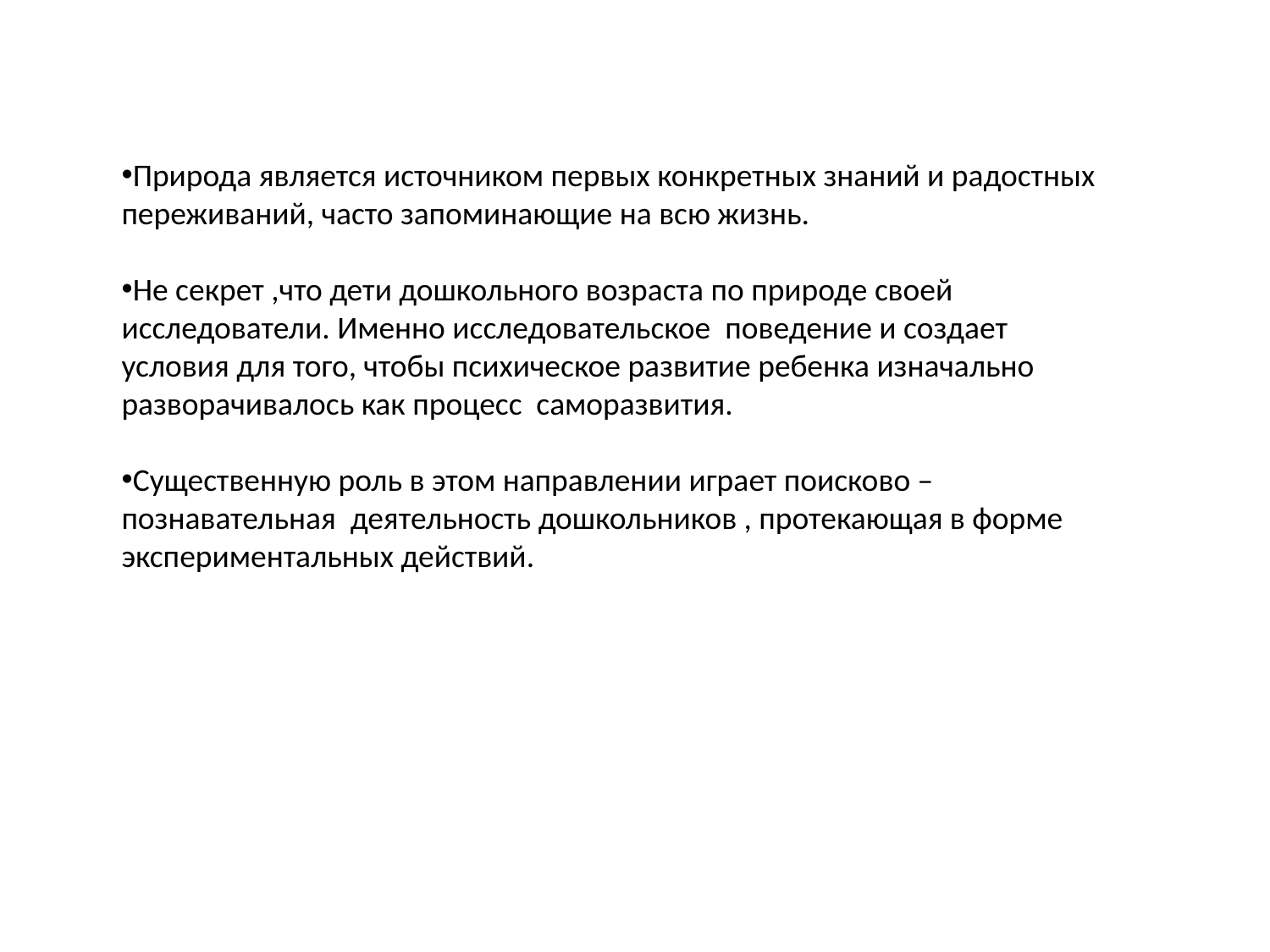

Природа является источником первых конкретных знаний и радостных переживаний, часто запоминающие на всю жизнь.

Не секрет ,что дети дошкольного возраста по природе своей исследователи. Именно исследовательское  поведение и создает условия для того, чтобы психическое развитие ребенка изначально разворачивалось как процесс  саморазвития.

Существенную роль в этом направлении играет поисково – познавательная  деятельность дошкольников , протекающая в форме экспериментальных действий.